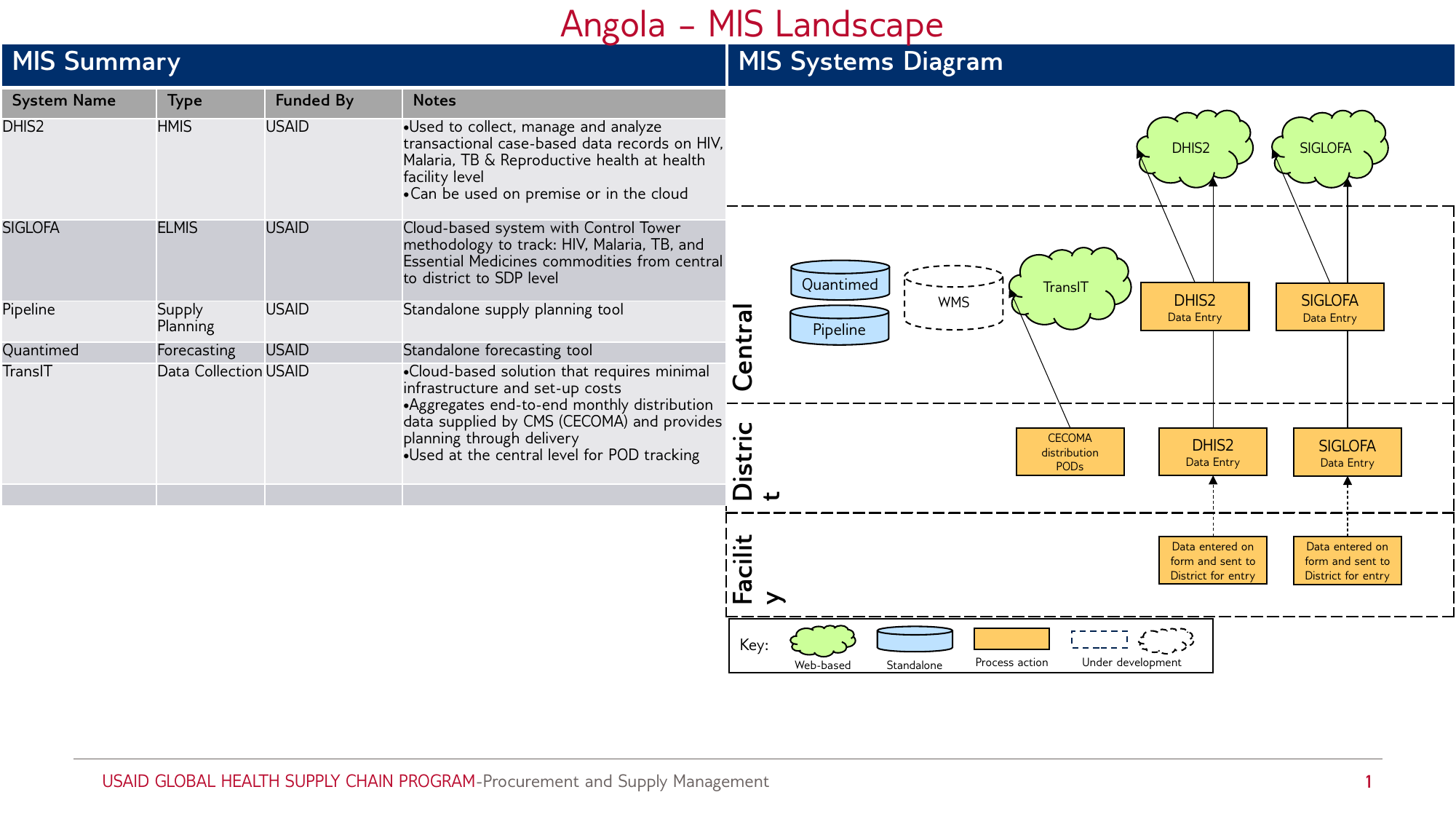

Angola – MIS Landscape
| MIS Systems Diagram |
| --- |
| MIS Summary |  |  |  |
| --- | --- | --- | --- |
| System Name | Type | Funded By | Notes |
| DHIS2 | HMIS | USAID | Used to collect, manage and analyze transactional case-based data records on HIV, Malaria, TB & Reproductive health at health facility level Can be used on premise or in the cloud |
| SIGLOFA | ELMIS | USAID | Cloud-based system with Control Tower methodology to track: HIV, Malaria, TB, and Essential Medicines commodities from central to district to SDP level |
| Pipeline | Supply Planning | USAID | Standalone supply planning tool |
| Quantimed | Forecasting | USAID | Standalone forecasting tool |
| TransIT | Data Collection | USAID | Cloud-based solution that requires minimal infrastructure and set-up costs Aggregates end-to-end monthly distribution data supplied by CMS (CECOMA) and provides planning through delivery Used at the central level for POD tracking |
|  |  |  |  |
DHIS2
SIGLOFA
| Central |
| --- |
TransIT
Quantimed
WMS
DHIS2
Data Entry
SIGLOFA
Data Entry
Pipeline
| District |
| --- |
CECOMA distribution PODs
DHIS2
Data Entry
SIGLOFA
Data Entry
| Facility |
| --- |
Data entered on form and sent to District for entry
Data entered on form and sent to District for entry
| Key: |
| --- |

Process action
Under development
Web-based
Standalone
1